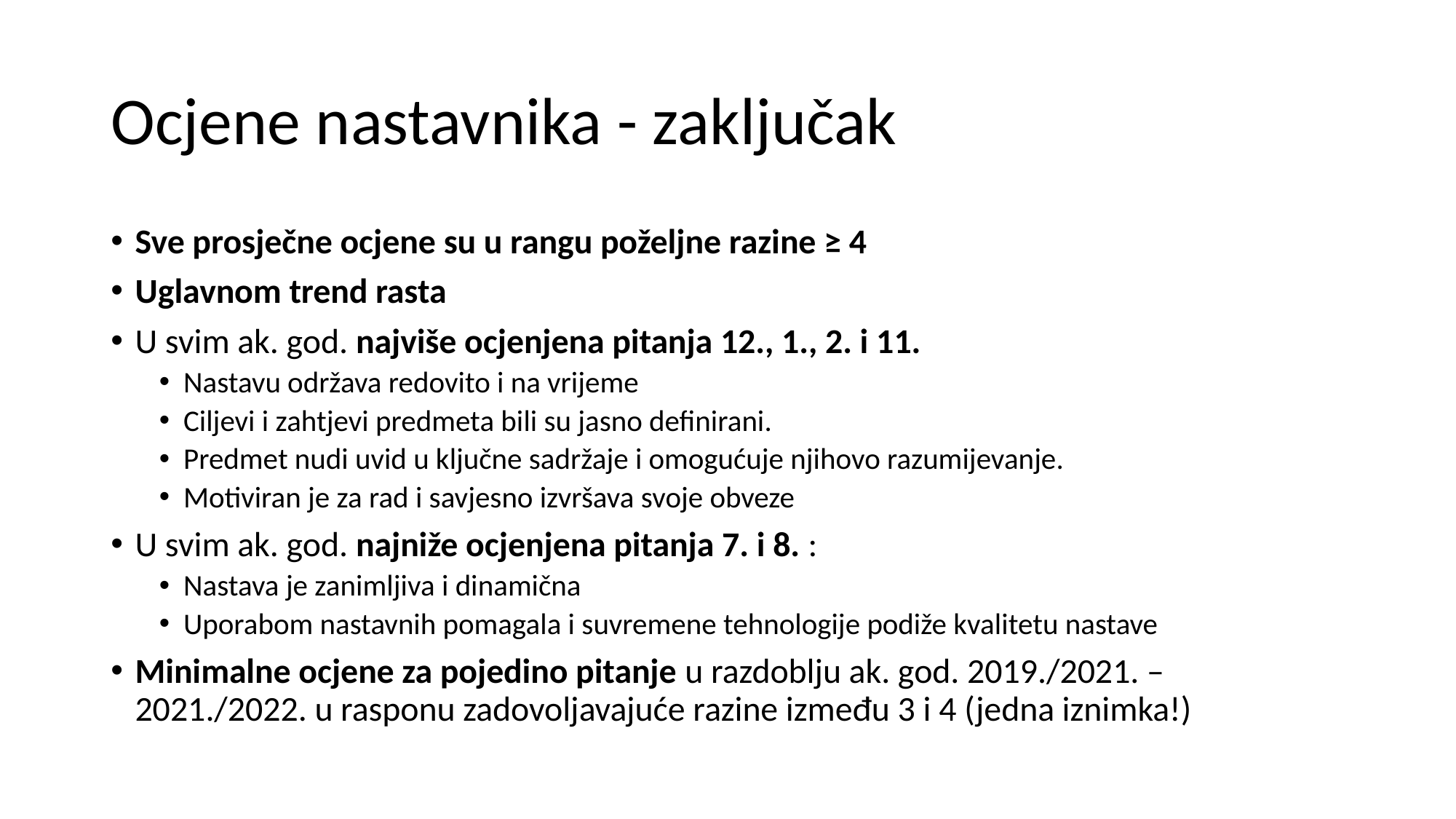

# Ocjene nastavnika - zaključak
Sve prosječne ocjene su u rangu poželjne razine ≥ 4
Uglavnom trend rasta
U svim ak. god. najviše ocjenjena pitanja 12., 1., 2. i 11.
Nastavu održava redovito i na vrijeme
Ciljevi i zahtjevi predmeta bili su jasno definirani.
Predmet nudi uvid u ključne sadržaje i omogućuje njihovo razumijevanje.
Motiviran je za rad i savjesno izvršava svoje obveze
U svim ak. god. najniže ocjenjena pitanja 7. i 8. :
Nastava je zanimljiva i dinamična
Uporabom nastavnih pomagala i suvremene tehnologije podiže kvalitetu nastave
Minimalne ocjene za pojedino pitanje u razdoblju ak. god. 2019./2021. – 2021./2022. u rasponu zadovoljavajuće razine između 3 i 4 (jedna iznimka!)